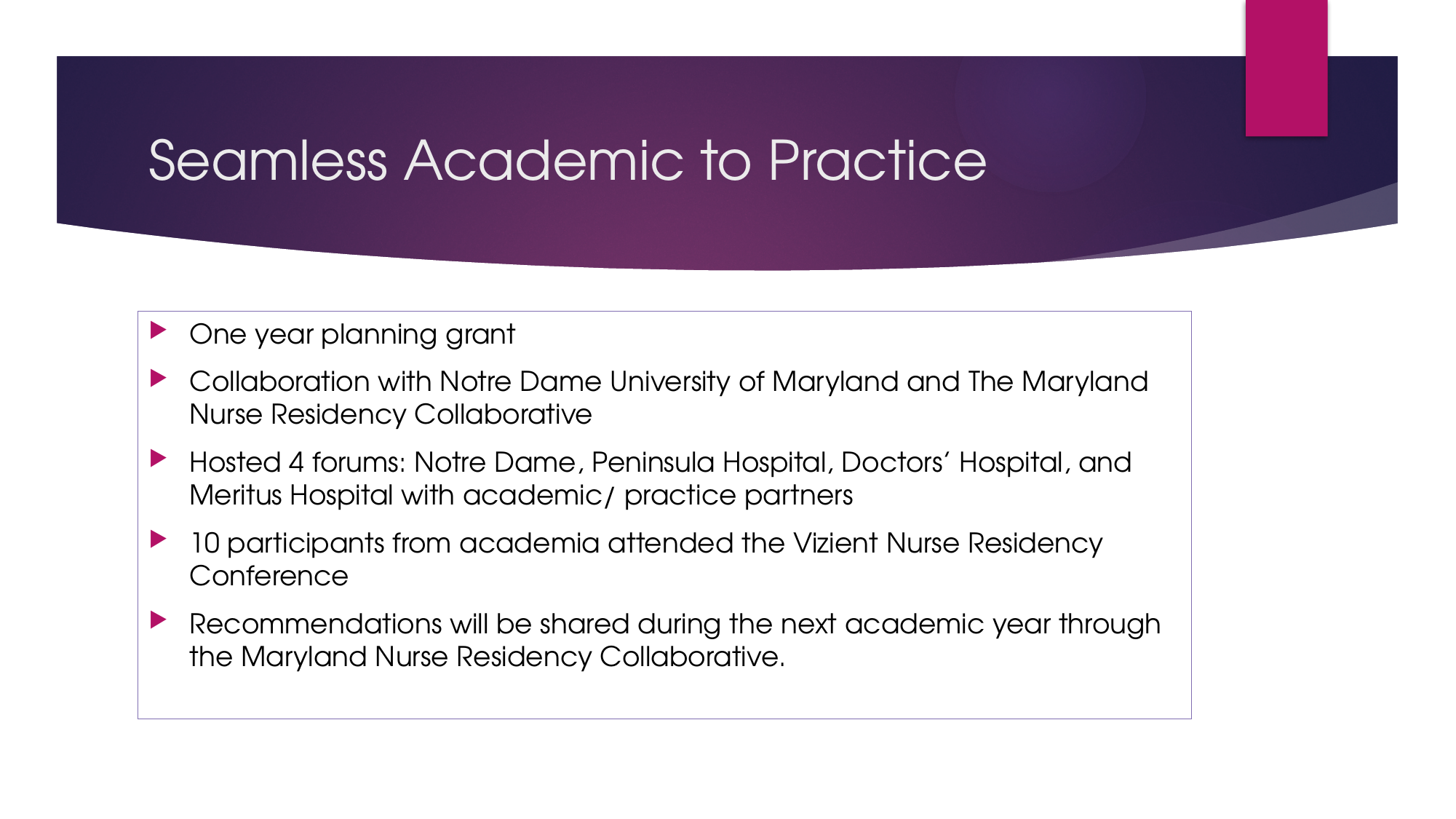

# Seamless Academic to Practice
One year planning grant
Collaboration with Notre Dame University of Maryland and The Maryland Nurse Residency Collaborative
Hosted 4 forums: Notre Dame, Peninsula Hospital, Doctors’ Hospital, and Meritus Hospital with academic/ practice partners
10 participants from academia attended the Vizient Nurse Residency Conference
Recommendations will be shared during the next academic year through the Maryland Nurse Residency Collaborative.